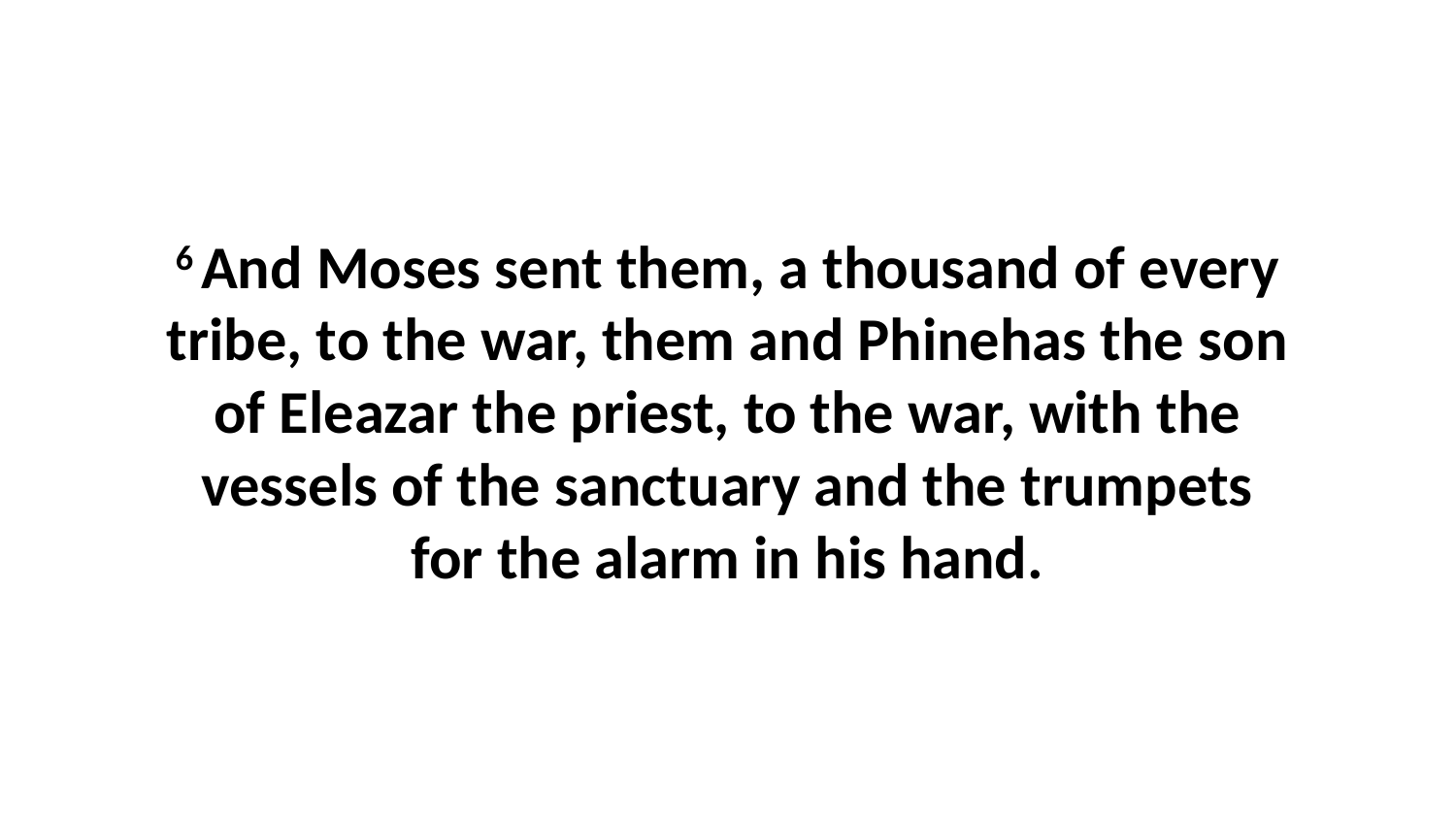

6 And Moses sent them, a thousand of every tribe, to the war, them and Phinehas the son of Eleazar the priest, to the war, with the vessels of the sanctuary and the trumpets for the alarm in his hand.